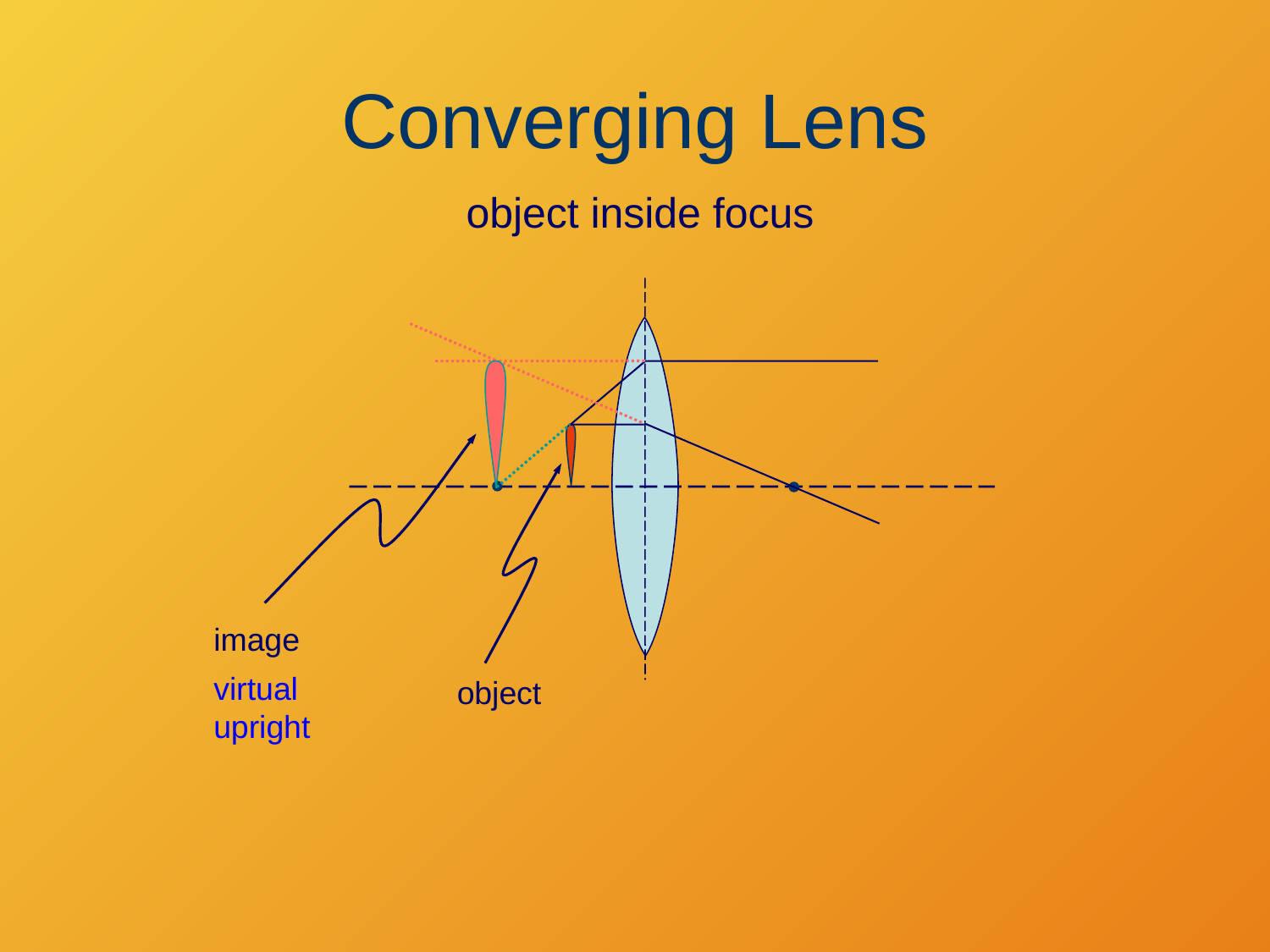

# Converging Lens
object inside focus

image
virtualupright

object